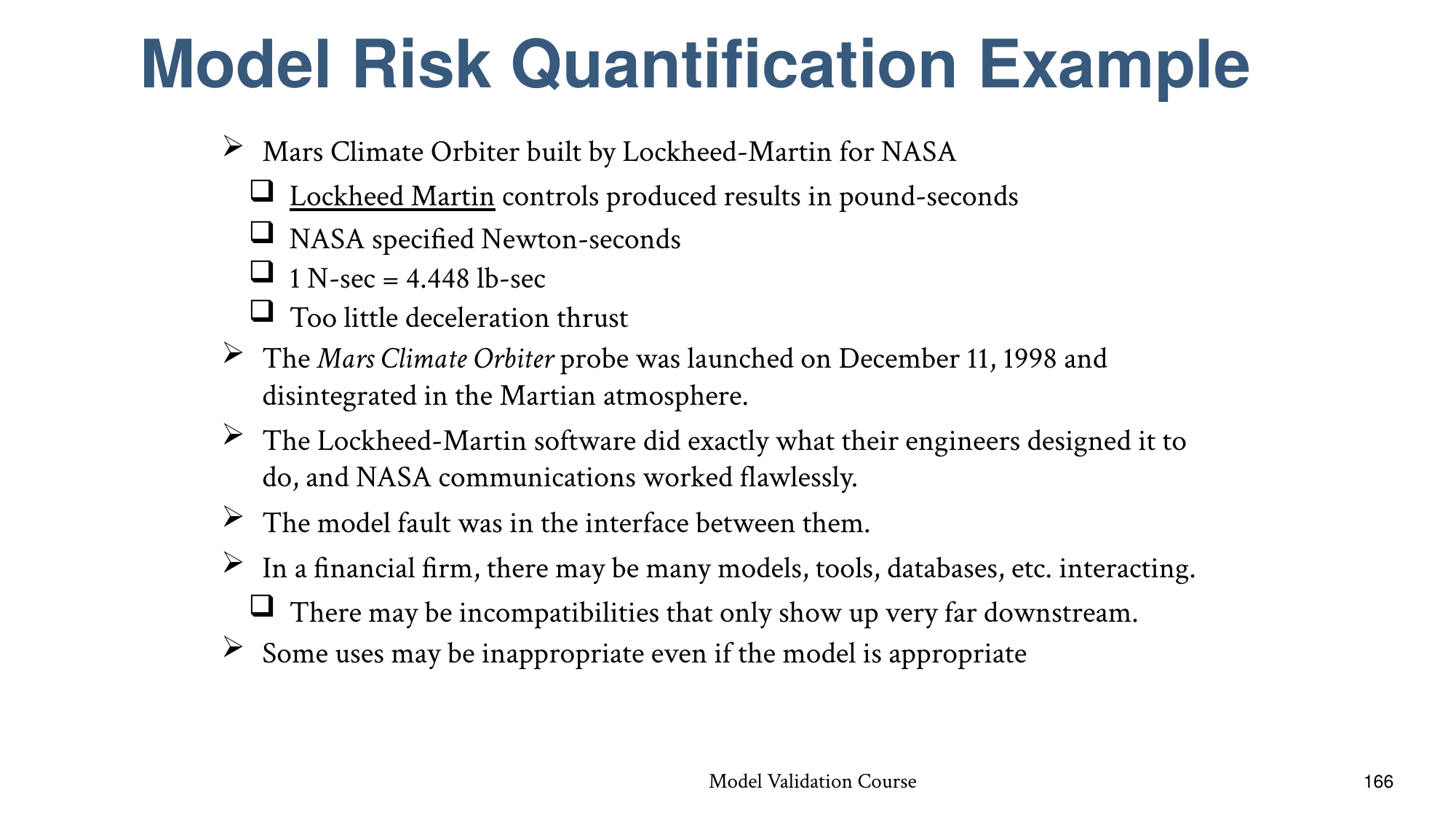

# Model Risk Quantification Example
Mars Climate Orbiter built by Lockheed-Martin for NASA
Lockheed Martin controls produced results in pound-seconds
NASA specified Newton-seconds
1 N-sec = 4.448 lb-sec
Too little deceleration thrust
The Mars Climate Orbiter probe was launched on December 11, 1998 and disintegrated in the Martian atmosphere.
The Lockheed-Martin software did exactly what their engineers designed it to do, and NASA communications worked flawlessly.
The model fault was in the interface between them.
In a financial firm, there may be many models, tools, databases, etc. interacting.
There may be incompatibilities that only show up very far downstream.
Some uses may be inappropriate even if the model is appropriate

Model Validation Course					166